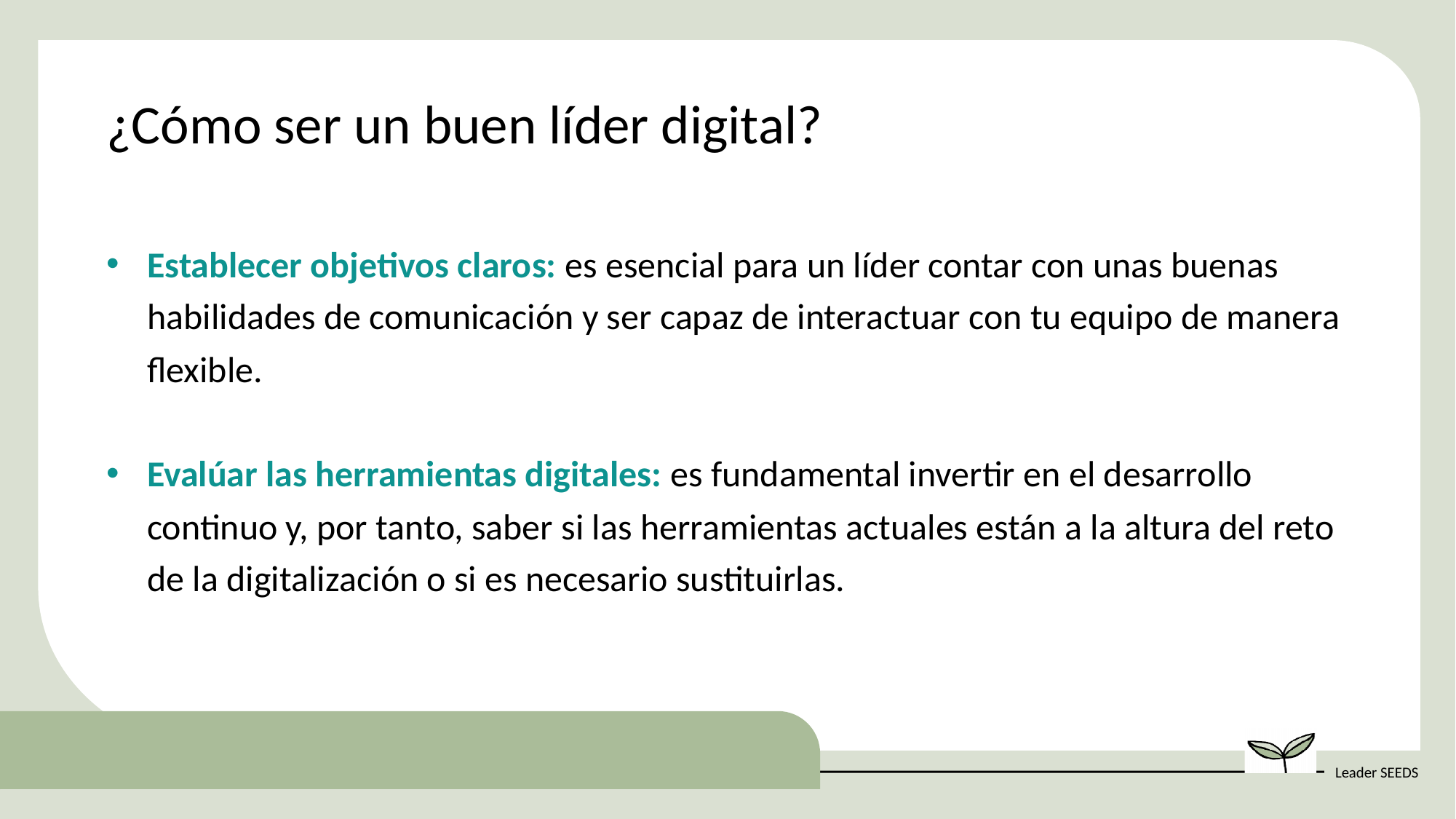

¿Cómo ser un buen líder digital?
Establecer objetivos claros: es esencial para un líder contar con unas buenas habilidades de comunicación y ser capaz de interactuar con tu equipo de manera flexible.

Evalúar las herramientas digitales: es fundamental invertir en el desarrollo continuo y, por tanto, saber si las herramientas actuales están a la altura del reto de la digitalización o si es necesario sustituirlas.